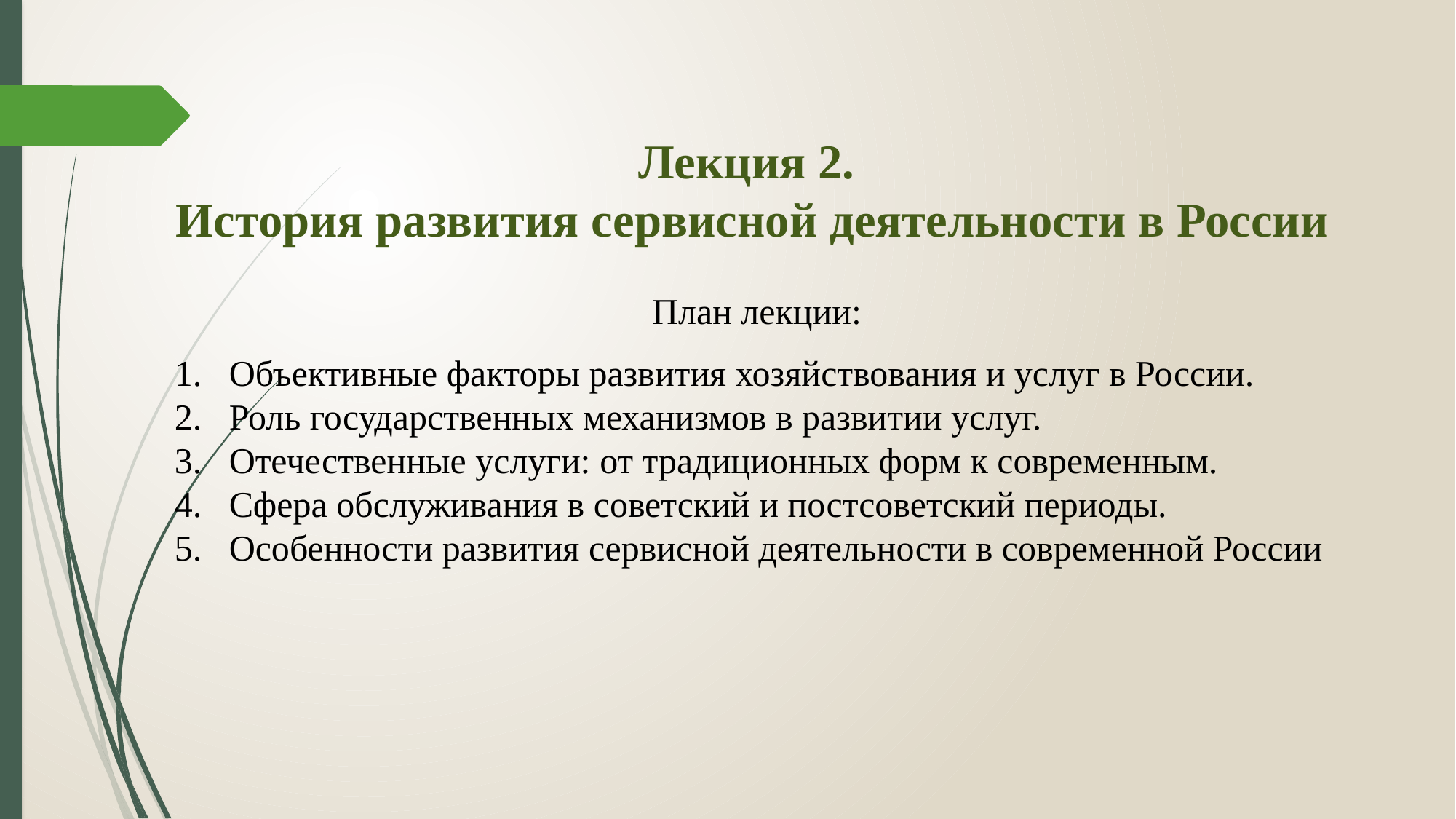

Лекция 2.
История развития сервисной деятельности в России
 План лекции:
Объективные факторы развития хозяйствования и услуг в России.
Роль государственных механизмов в развитии услуг.
Отечественные услуги: от традиционных форм к современным.
Сфера обслуживания в советский и постсоветский периоды.
Особенности развития сервисной деятельности в современной России